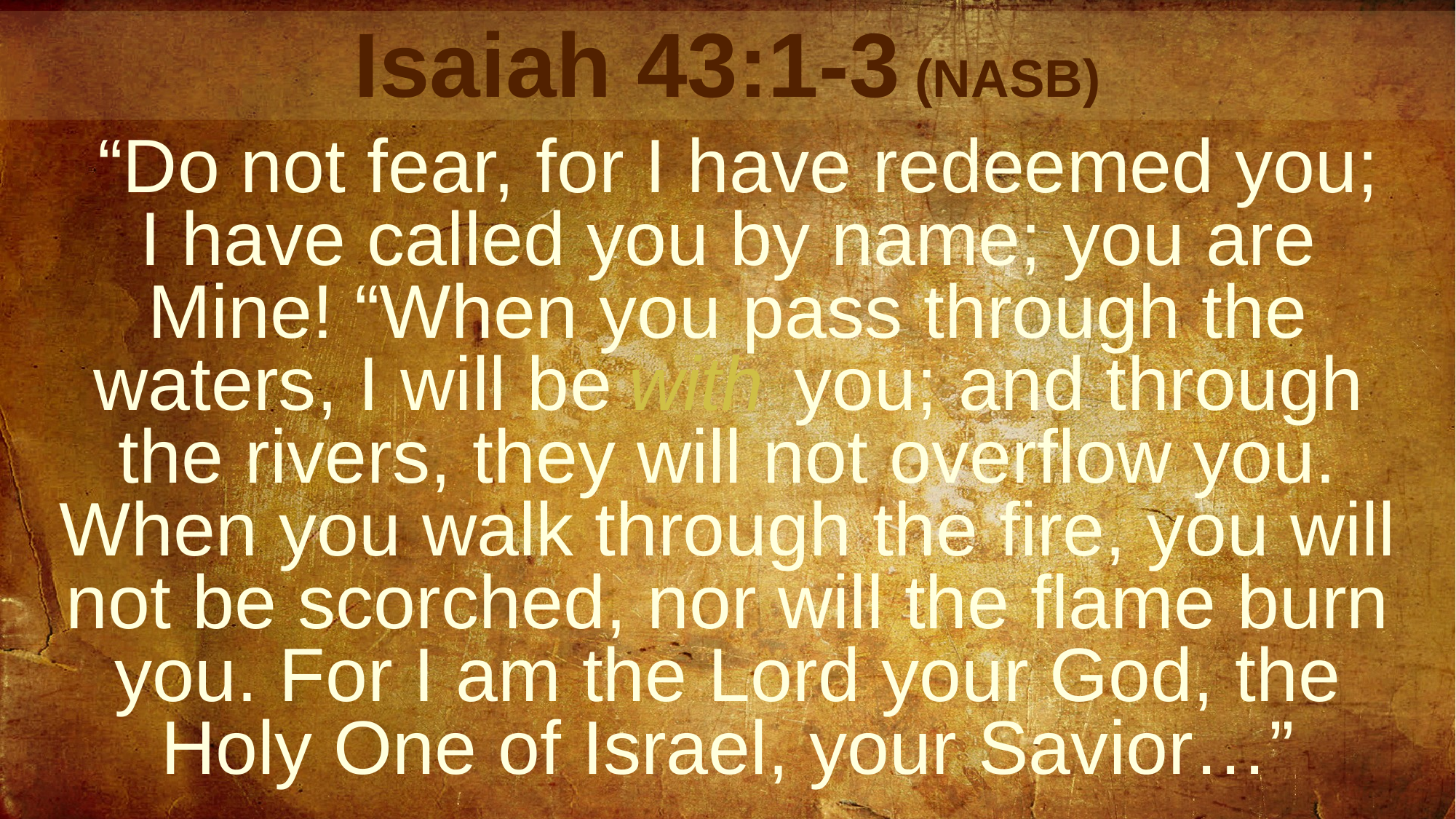

Isaiah 43:1-3 (NASB)
 “Do not fear, for I have redeemed you; I have called you by name; you are Mine! “When you pass through the waters, I will be with you; and through the rivers, they will not overflow you. When you walk through the fire, you will not be scorched, nor will the flame burn you. For I am the Lord your God, the Holy One of Israel, your Savior…”